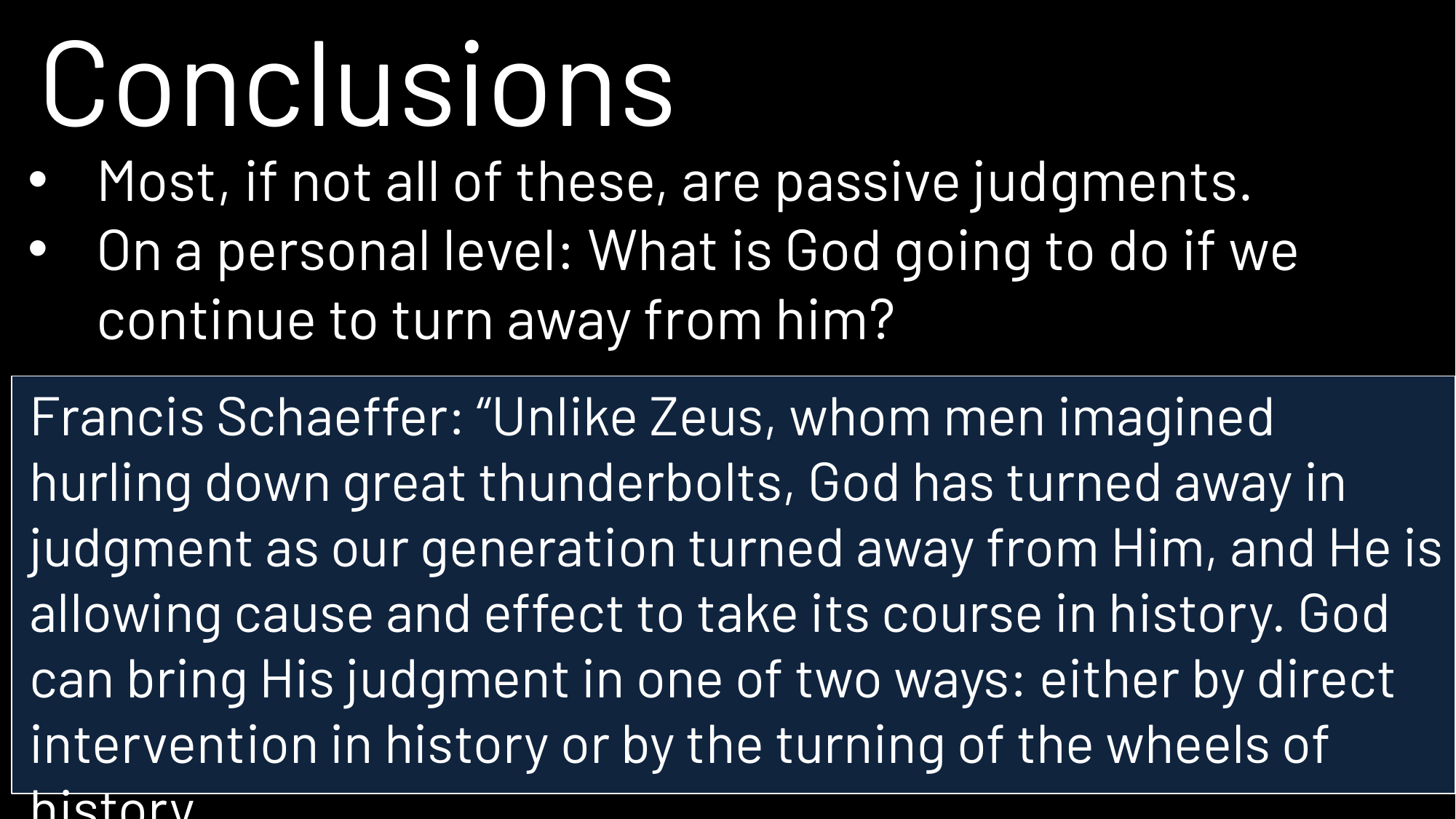

Conclusions
Most, if not all of these, are passive judgments.
On a personal level: What is God going to do if we continue to turn away from him?

Francis Schaeffer: “Unlike Zeus, whom men imagined hurling down great thunderbolts, God has turned away in judgment as our generation turned away from Him, and He is allowing cause and effect to take its course in history. God can bring His judgment in one of two ways: either by direct intervention in history or by the turning of the wheels of history.